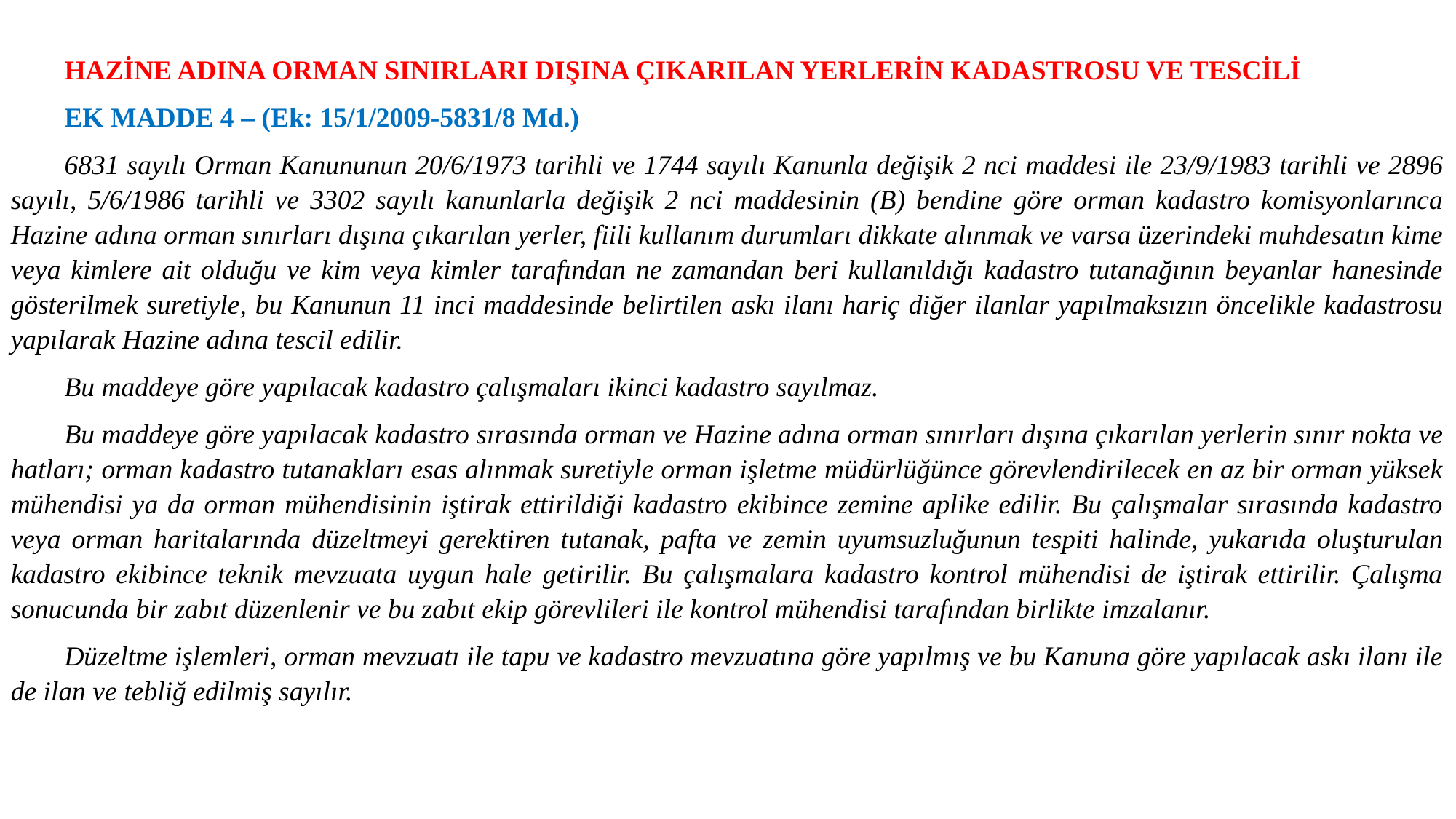

HAZİNE ADINA ORMAN SINIRLARI DIŞINA ÇIKARILAN YERLERİN KADASTROSU VE TESCİLİ
EK MADDE 4 – (Ek: 15/1/2009-5831/8 Md.)
6831 sayılı Orman Kanununun 20/6/1973 tarihli ve 1744 sayılı Kanunla değişik 2 nci maddesi ile 23/9/1983 tarihli ve 2896 sayılı, 5/6/1986 tarihli ve 3302 sayılı kanunlarla değişik 2 nci maddesinin (B) bendine göre orman kadastro komisyonlarınca Hazine adına orman sınırları dışına çıkarılan yerler, fiili kullanım durumları dikkate alınmak ve varsa üzerindeki muhdesatın kime veya kimlere ait olduğu ve kim veya kimler tarafından ne zamandan beri kullanıldığı kadastro tutanağının beyanlar hanesinde gösterilmek suretiyle, bu Kanunun 11 inci maddesinde belirtilen askı ilanı hariç diğer ilanlar yapılmaksızın öncelikle kadastrosu yapılarak Hazine adına tescil edilir.
Bu maddeye göre yapılacak kadastro çalışmaları ikinci kadastro sayılmaz.
Bu maddeye göre yapılacak kadastro sırasında orman ve Hazine adına orman sınırları dışına çıkarılan yerlerin sınır nokta ve hatları; orman kadastro tutanakları esas alınmak suretiyle orman işletme müdürlüğünce görevlendirilecek en az bir orman yüksek mühendisi ya da orman mühendisinin iştirak ettirildiği kadastro ekibince zemine aplike edilir. Bu çalışmalar sırasında kadastro veya orman haritalarında düzeltmeyi gerektiren tutanak, pafta ve zemin uyumsuzluğunun tespiti halinde, yukarıda oluşturulan kadastro ekibince teknik mevzuata uygun hale getirilir. Bu çalışmalara kadastro kontrol mühendisi de iştirak ettirilir. Çalışma sonucunda bir zabıt düzenlenir ve bu zabıt ekip görevlileri ile kontrol mühendisi tarafından birlikte imzalanır.
Düzeltme işlemleri, orman mevzuatı ile tapu ve kadastro mevzuatına göre yapılmış ve bu Kanuna göre yapılacak askı ilanı ile de ilan ve tebliğ edilmiş sayılır.